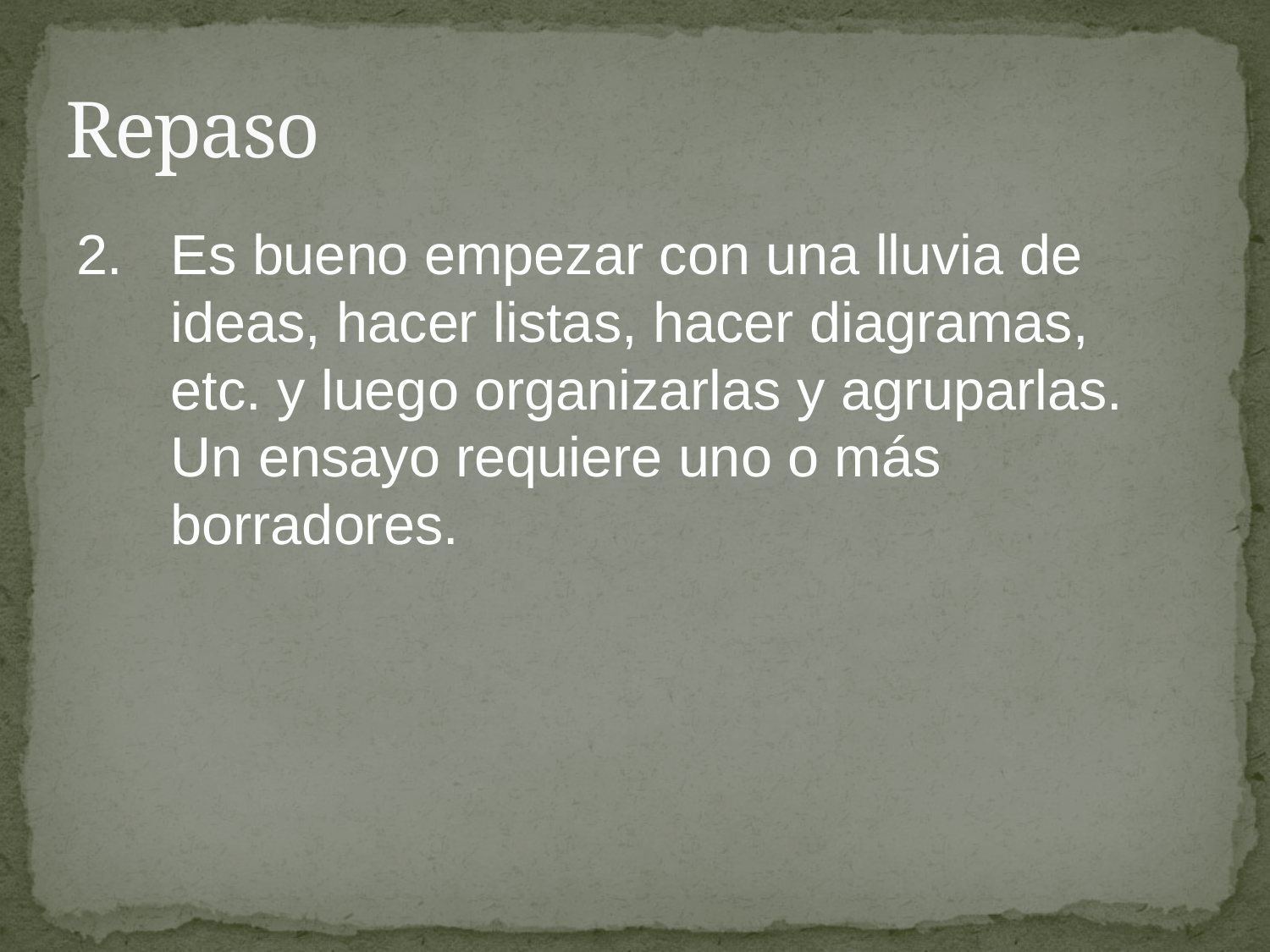

# Repaso
2.	Es bueno empezar con una lluvia de ideas, hacer listas, hacer diagramas, etc. y luego organizarlas y agruparlas.  Un ensayo requiere uno o más borradores.